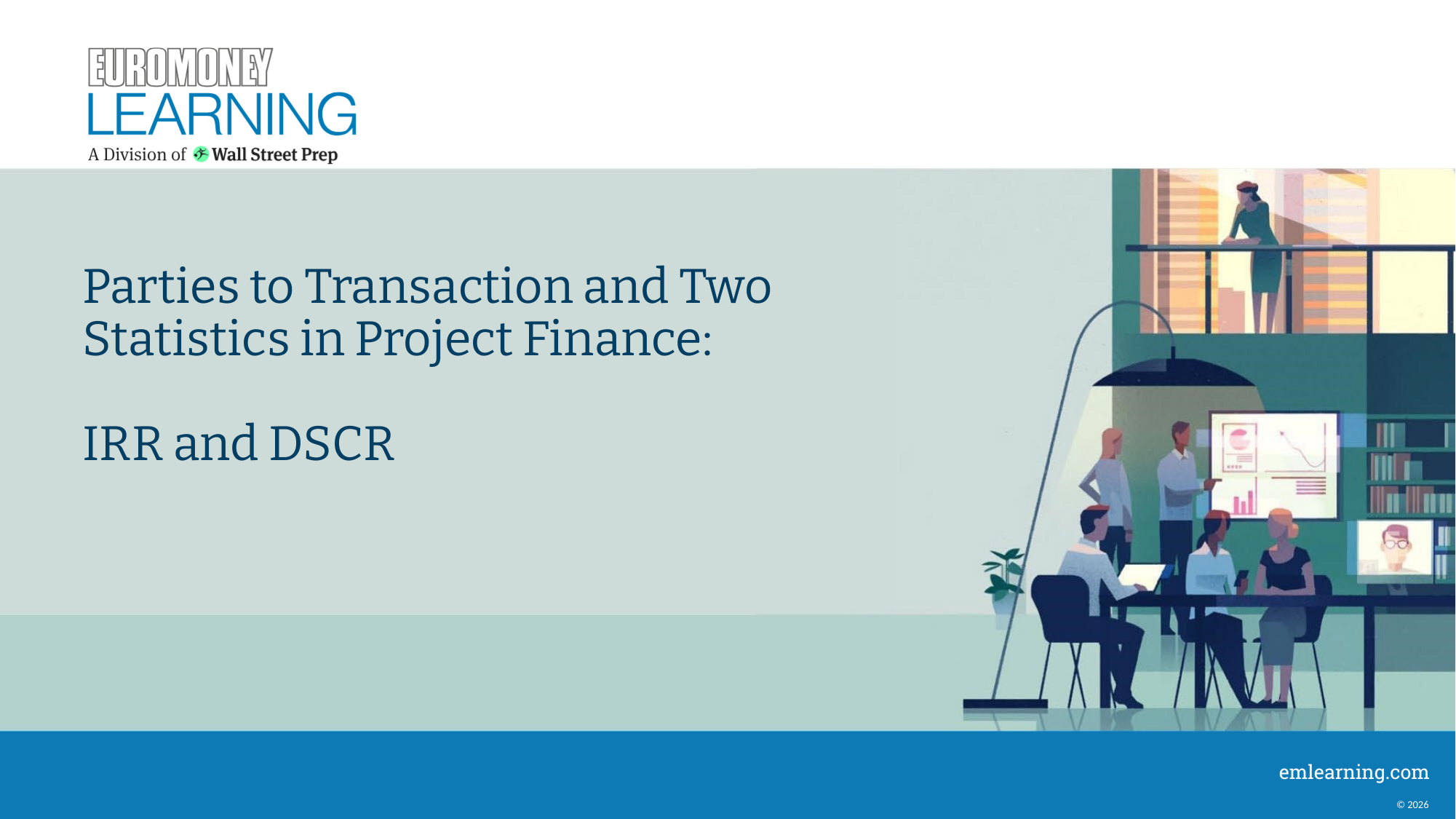

# Parties to Transaction and Two Statistics in Project Finance: IRR and DSCR